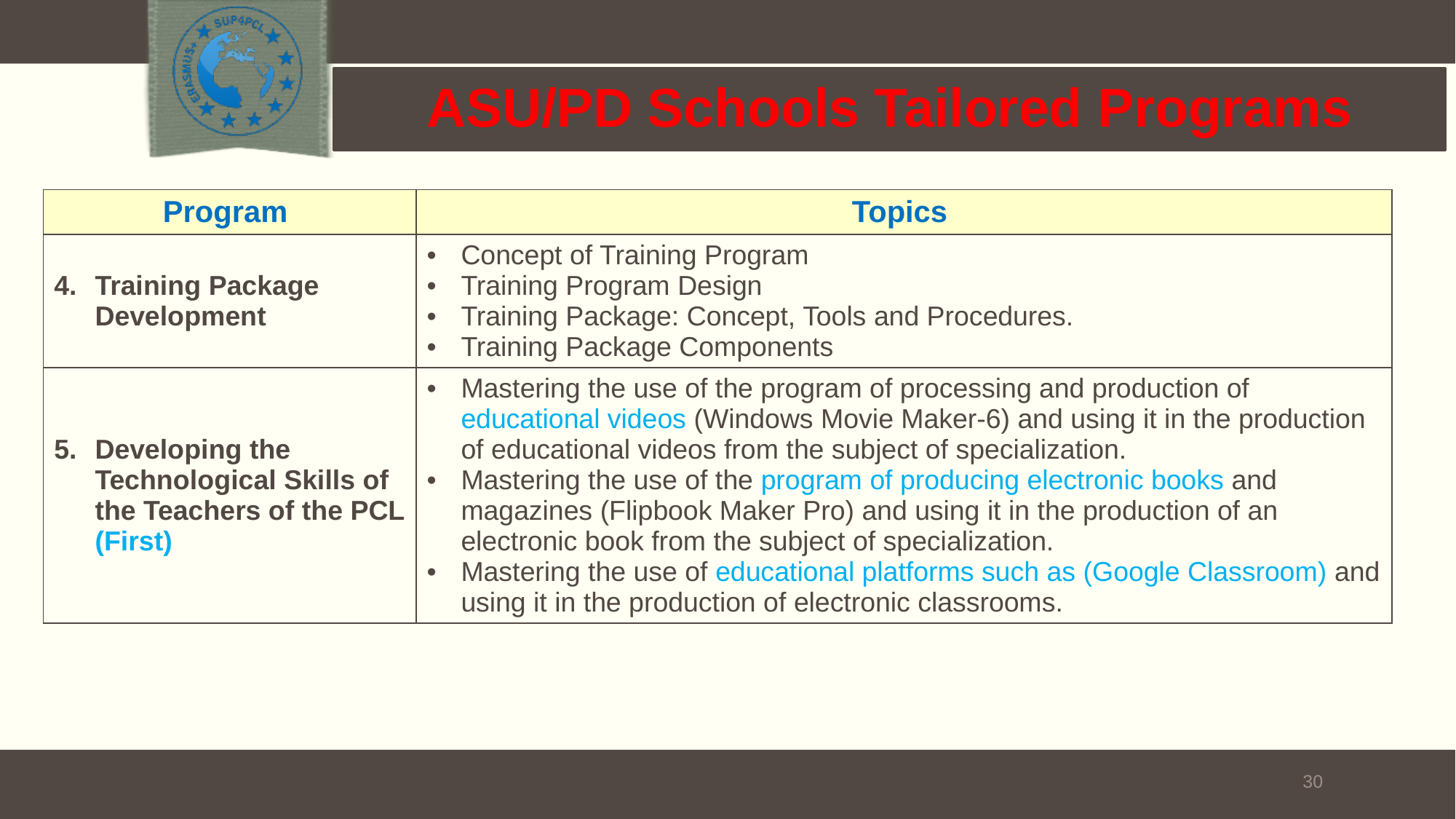

# ASU/PD Schools Tailored Programs
| Program | Topics |
| --- | --- |
| Training Package Development | Concept of Training Program Training Program Design Training Package: Concept, Tools and Procedures. Training Package Components |
| Developing the Technological Skills of the Teachers of the PCL (First) | Mastering the use of the program of processing and production of educational videos (Windows Movie Maker-6) and using it in the production of educational videos from the subject of specialization. Mastering the use of the program of producing electronic books and magazines (Flipbook Maker Pro) and using it in the production of an electronic book from the subject of specialization. Mastering the use of educational platforms such as (Google Classroom) and using it in the production of electronic classrooms. |
30